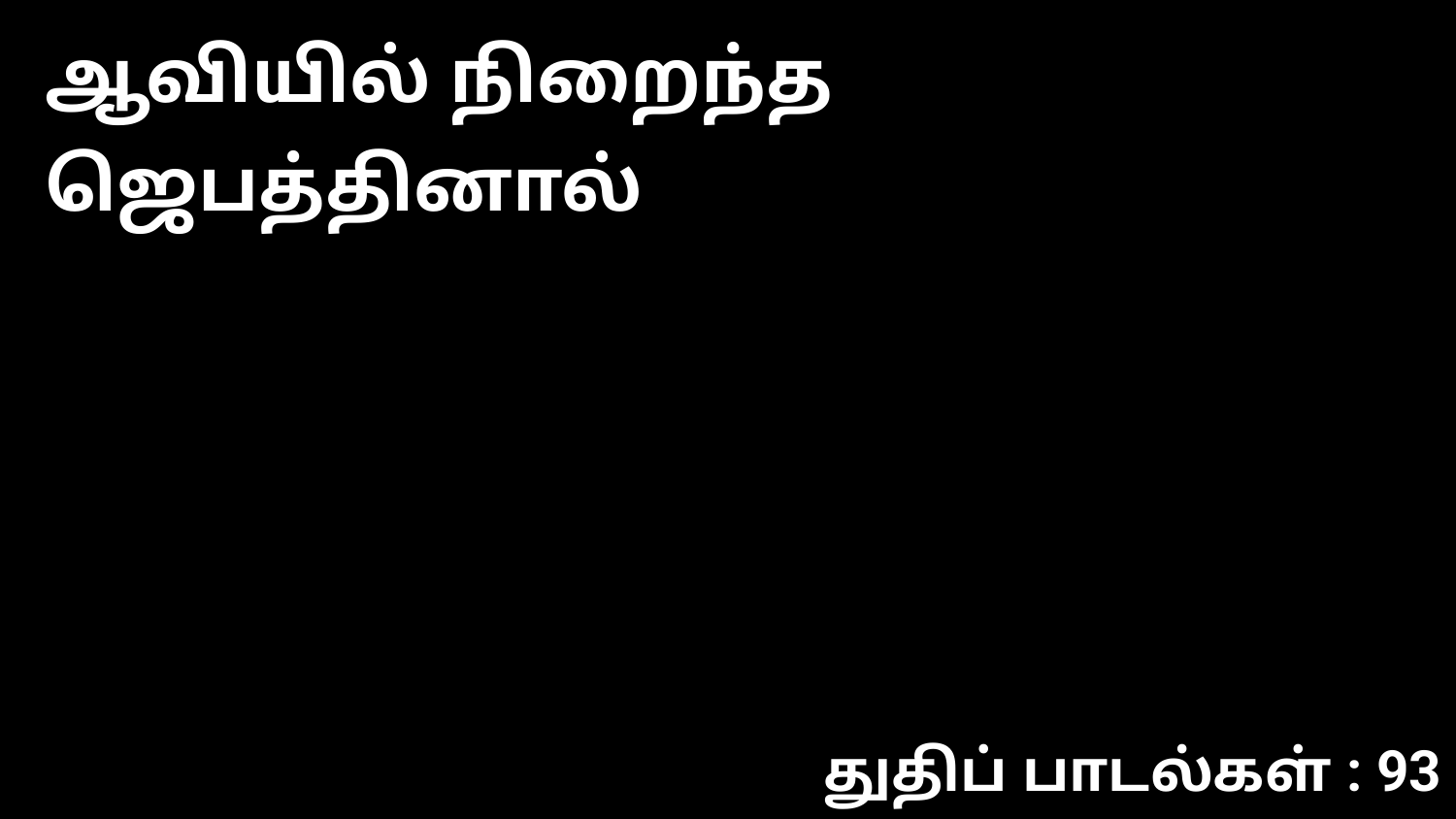

ஆவியில் நிறைந்த ஜெபத்தினால்
துதிப் பாடல்கள் : 93